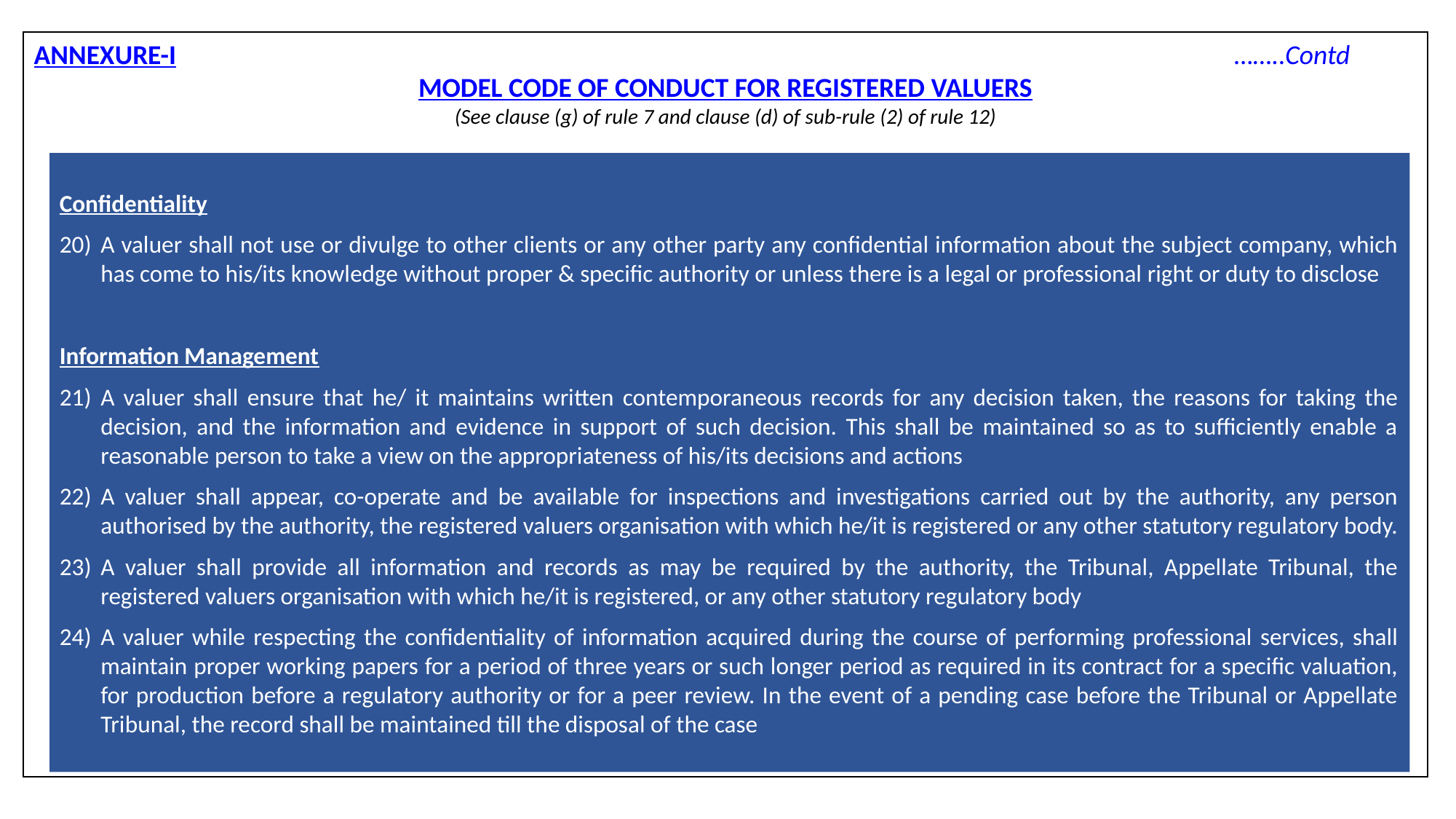

ANNEXURE-I										……..Contd
MODEL CODE OF CONDUCT FOR REGISTERED VALUERS
(See clause (g) of rule 7 and clause (d) of sub-rule (2) of rule 12)

Confidentiality
A valuer shall not use or divulge to other clients or any other party any confidential information about the subject company, which has come to his/its knowledge without proper & specific authority or unless there is a legal or professional right or duty to disclose

Information Management
A valuer shall ensure that he/ it maintains written contemporaneous records for any decision taken, the reasons for taking the decision, and the information and evidence in support of such decision. This shall be maintained so as to sufficiently enable a reasonable person to take a view on the appropriateness of his/its decisions and actions
A valuer shall appear, co-operate and be available for inspections and investigations carried out by the authority, any person authorised by the authority, the registered valuers organisation with which he/it is registered or any other statutory regulatory body.
A valuer shall provide all information and records as may be required by the authority, the Tribunal, Appellate Tribunal, the registered valuers organisation with which he/it is registered, or any other statutory regulatory body
A valuer while respecting the confidentiality of information acquired during the course of performing professional services, shall maintain proper working papers for a period of three years or such longer period as required in its contract for a specific valuation, for production before a regulatory authority or for a peer review. In the event of a pending case before the Tribunal or Appellate Tribunal, the record shall be maintained till the disposal of the case